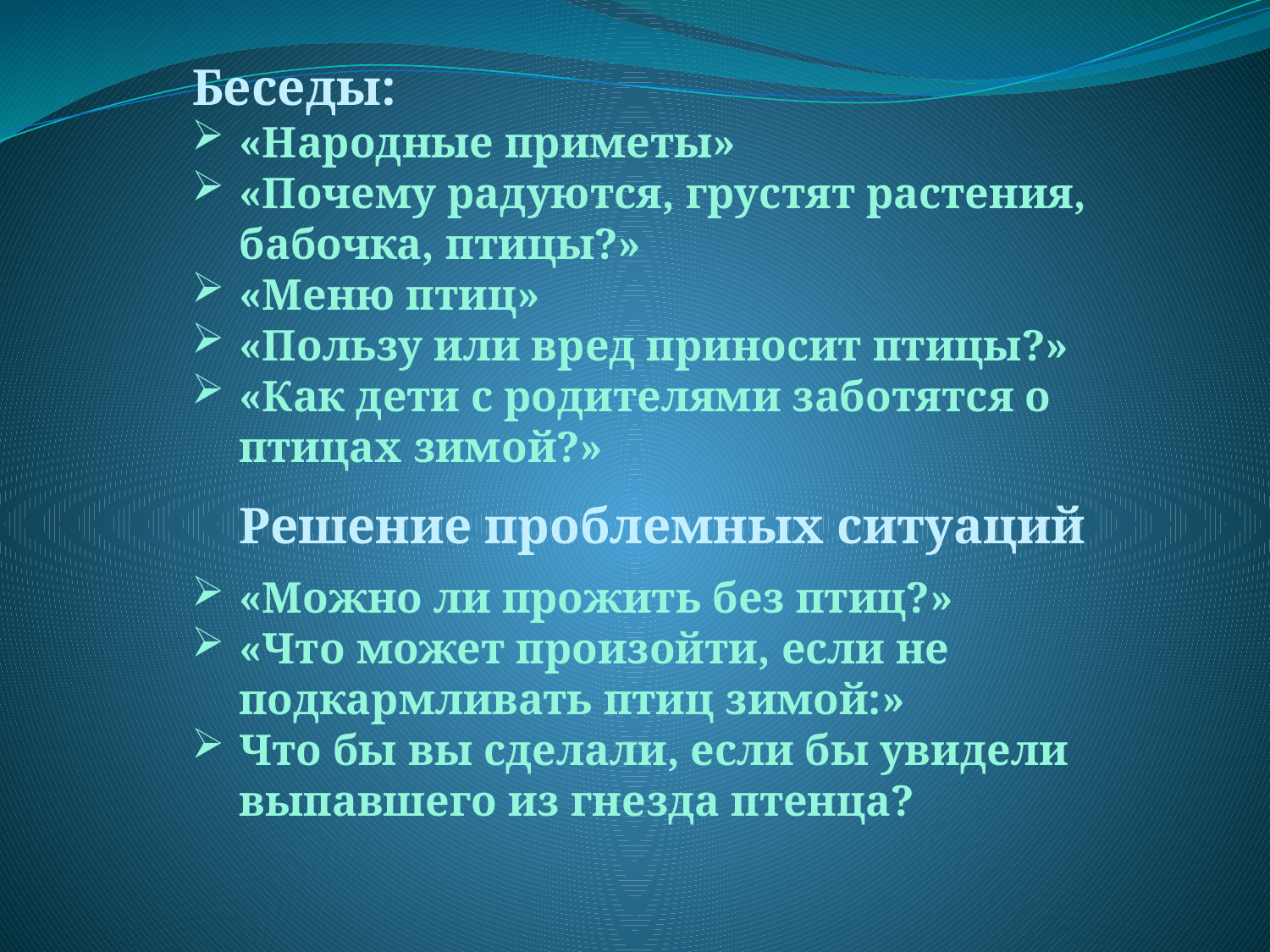

Беседы:
«Народные приметы»
«Почему радуются, грустят растения, бабочка, птицы?»
«Меню птиц»
«Пользу или вред приносит птицы?»
«Как дети с родителями заботятся о птицах зимой?»

Решение проблемных ситуаций

«Можно ли прожить без птиц?»
«Что может произойти, если не подкармливать птиц зимой:»
Что бы вы сделали, если бы увидели выпавшего из гнезда птенца?